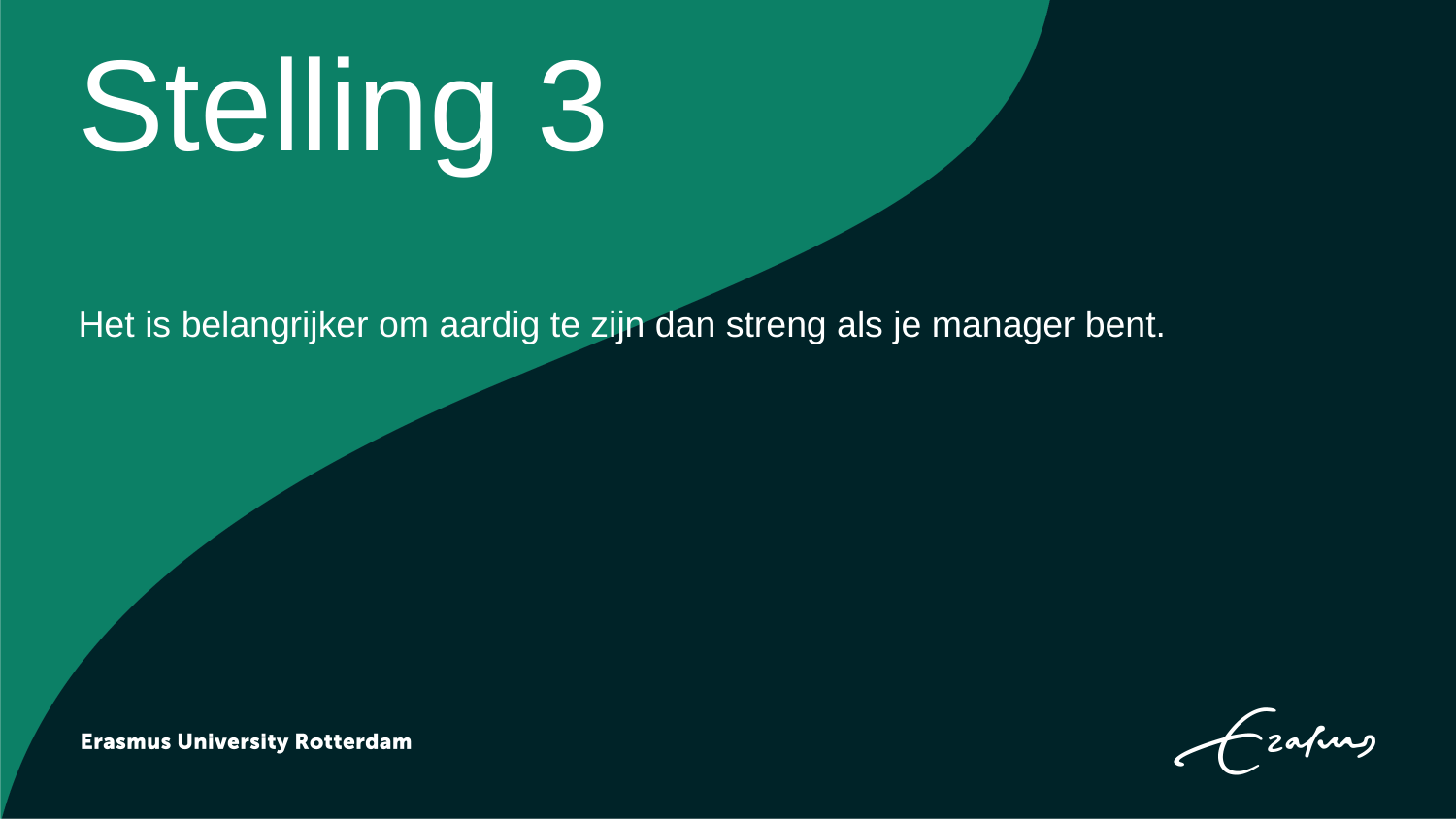

# Stelling 3
Het is belangrijker om aardig te zijn dan streng als je manager bent.